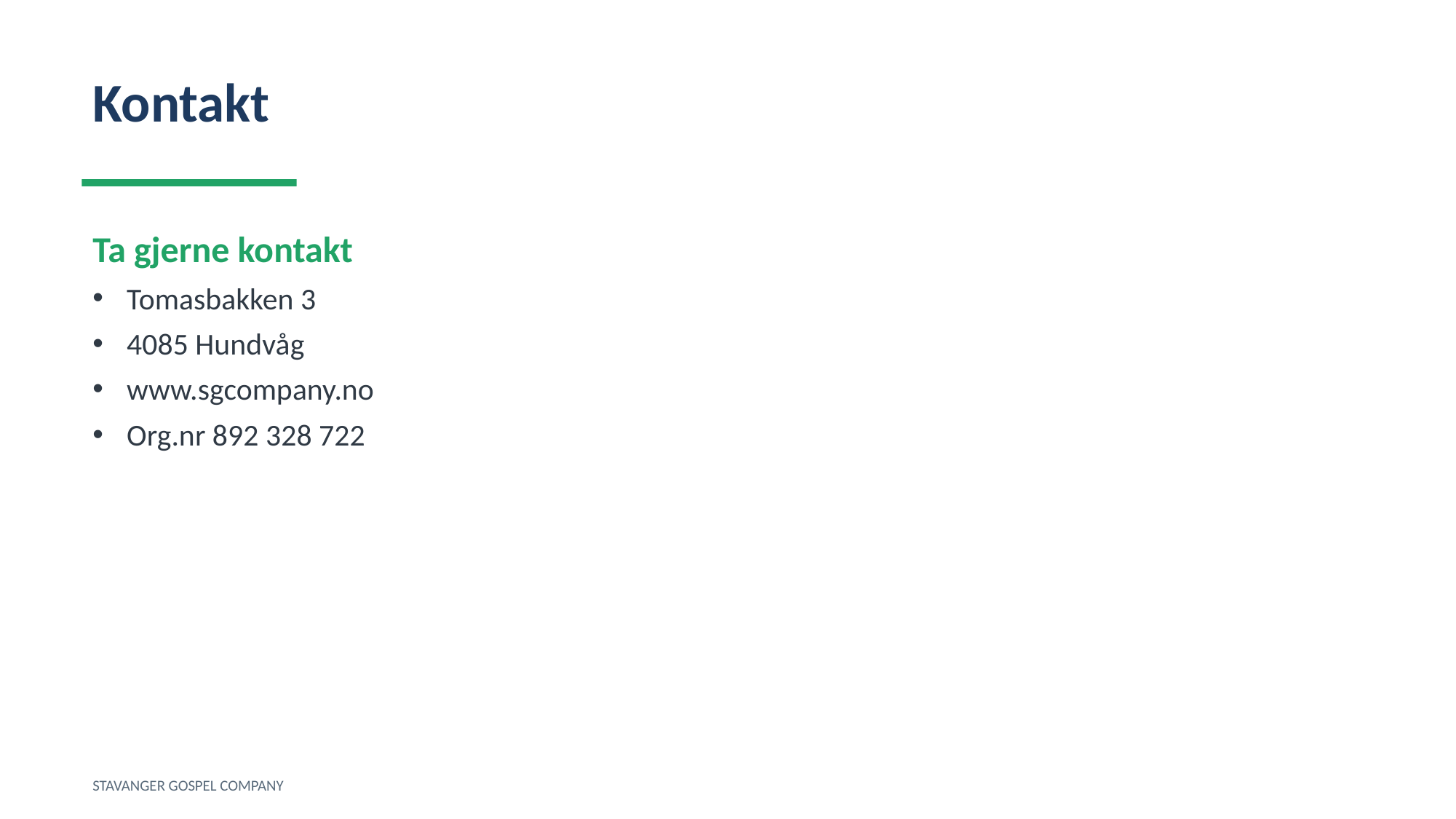

Kontakt

Ta gjerne kontakt
Tomasbakken 3
4085 Hundvåg
www.sgcompany.no
Org.nr 892 328 722
STAVANGER GOSPEL COMPANY